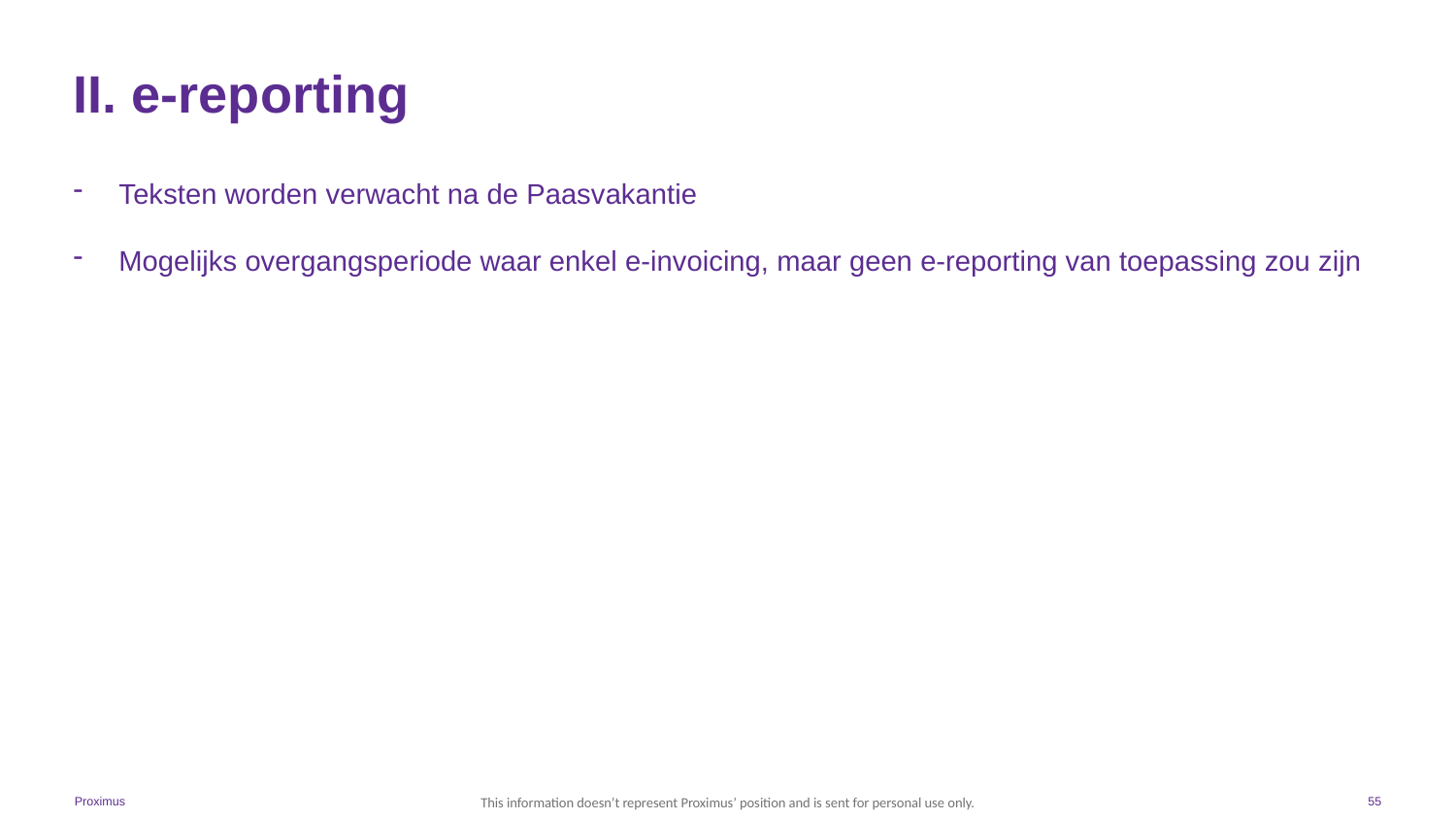

# II. e-reporting
Teksten worden verwacht na de Paasvakantie
Mogelijks overgangsperiode waar enkel e-invoicing, maar geen e-reporting van toepassing zou zijn
Proximus
55